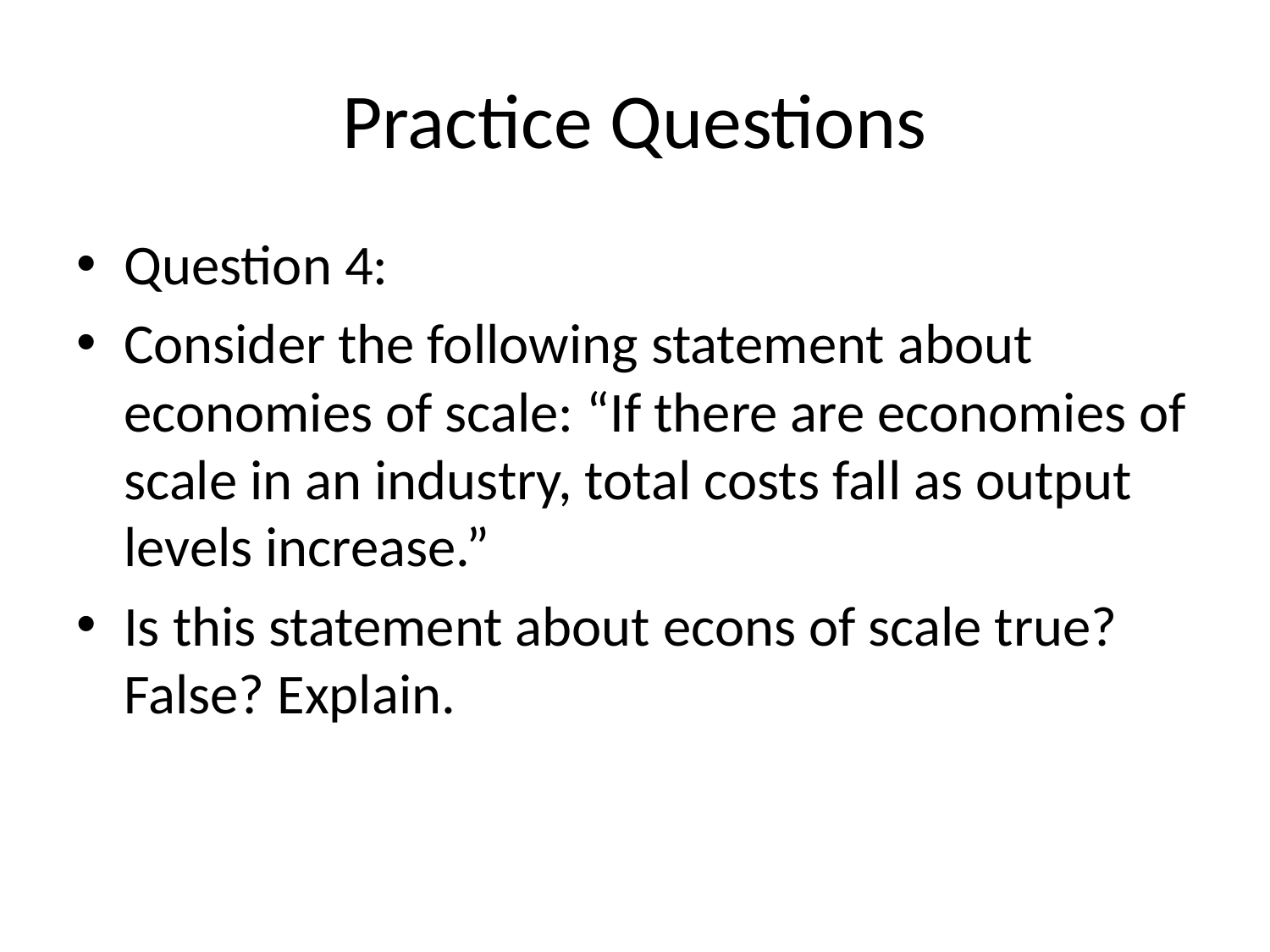

# Practice Questions
Question 4:
Consider the following statement about economies of scale: “If there are economies of scale in an industry, total costs fall as output levels increase.”
Is this statement about econs of scale true? False? Explain.